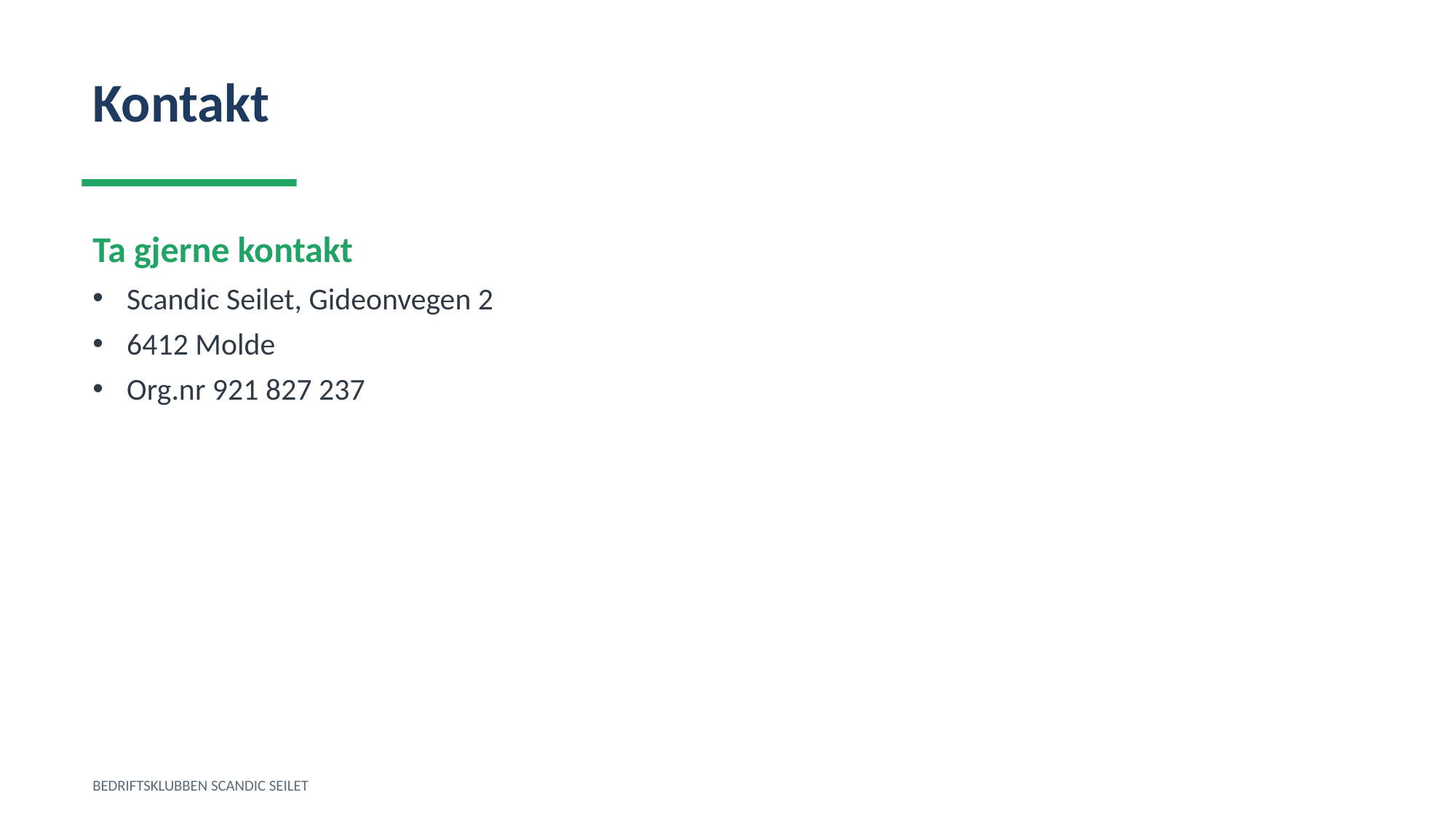

Kontakt

Ta gjerne kontakt
Scandic Seilet, Gideonvegen 2
6412 Molde
Org.nr 921 827 237
BEDRIFTSKLUBBEN SCANDIC SEILET